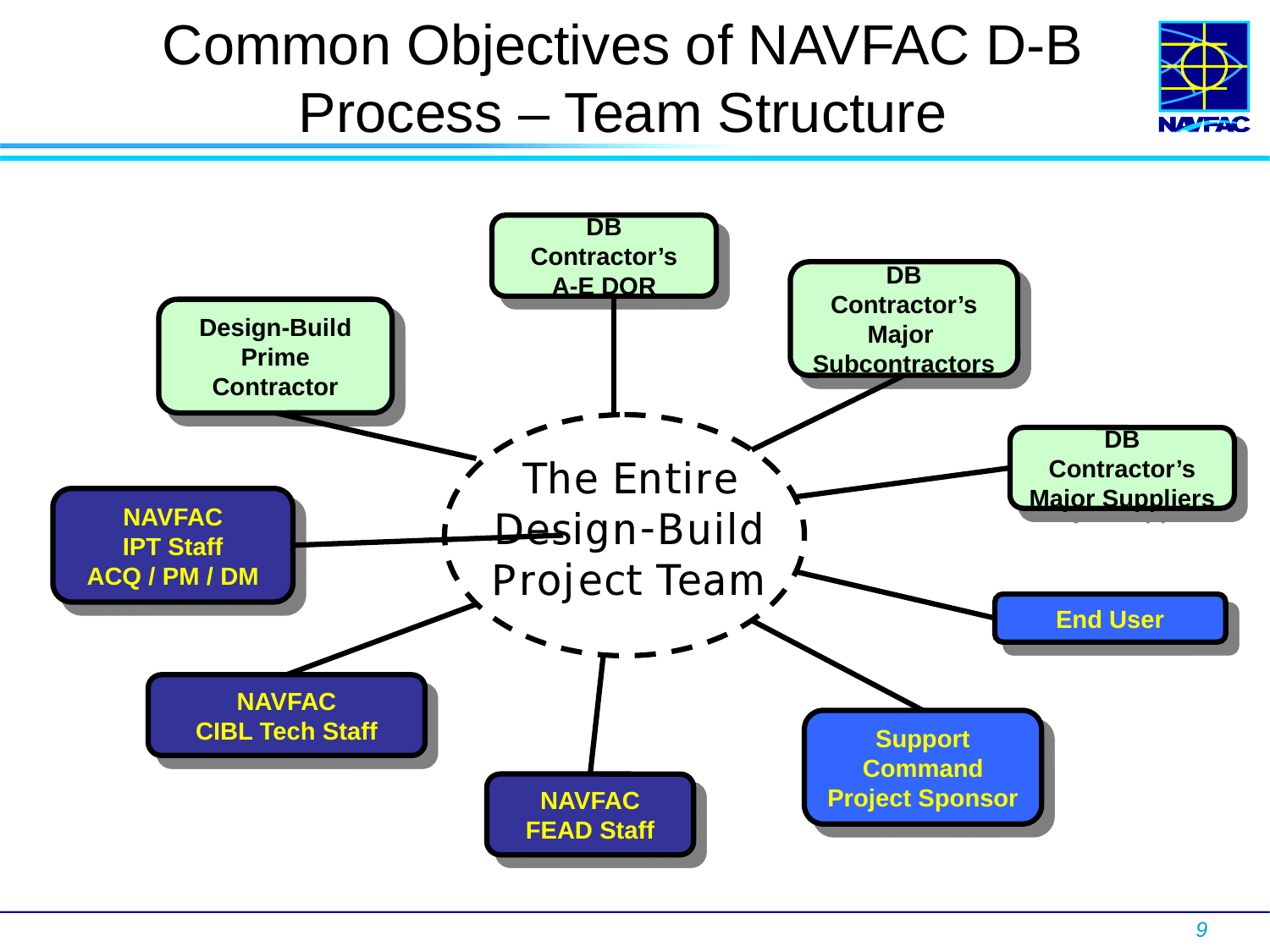

# Common Objectives of NAVFAC D-B Process – Team Structure
DB Contractor’s
A-E DOR
DB Contractor’s
Major
Subcontractors
Design-Build
Prime Contractor

DB Contractor’s
Major Suppliers
The Entire
Design-Build
Project Team
NAVFAC
IPT Staff
ACQ / PM / DM
End User
NAVFAC
CIBL Tech Staff
Support Command
Project Sponsor
NAVFAC
FEAD Staff